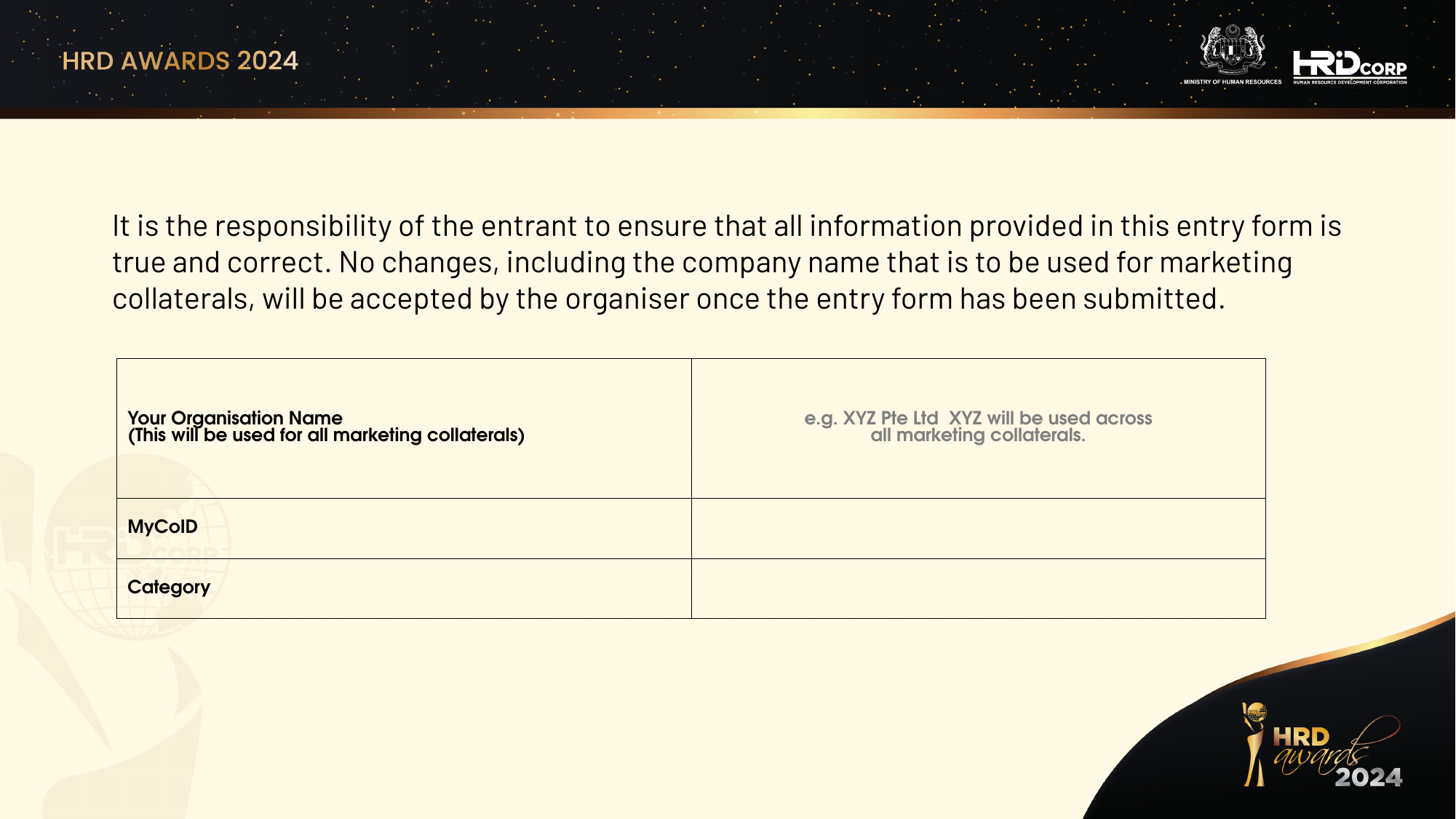

It is the responsibility of the entrant to ensure that all information provided in this entry form is true and correct. No changes, including the company name that is to be used for marketing collaterals, will be accepted by the organiser once the entry form has been submitted.
| Your Organisation Name​ (This will be used for all marketing collaterals)​ | e.g. XYZ Pte Ltd. XYZ will be used across all marketing collaterals.​ |
| --- | --- |
| MyCoID​ | ​ |
| Category​ | ​ |